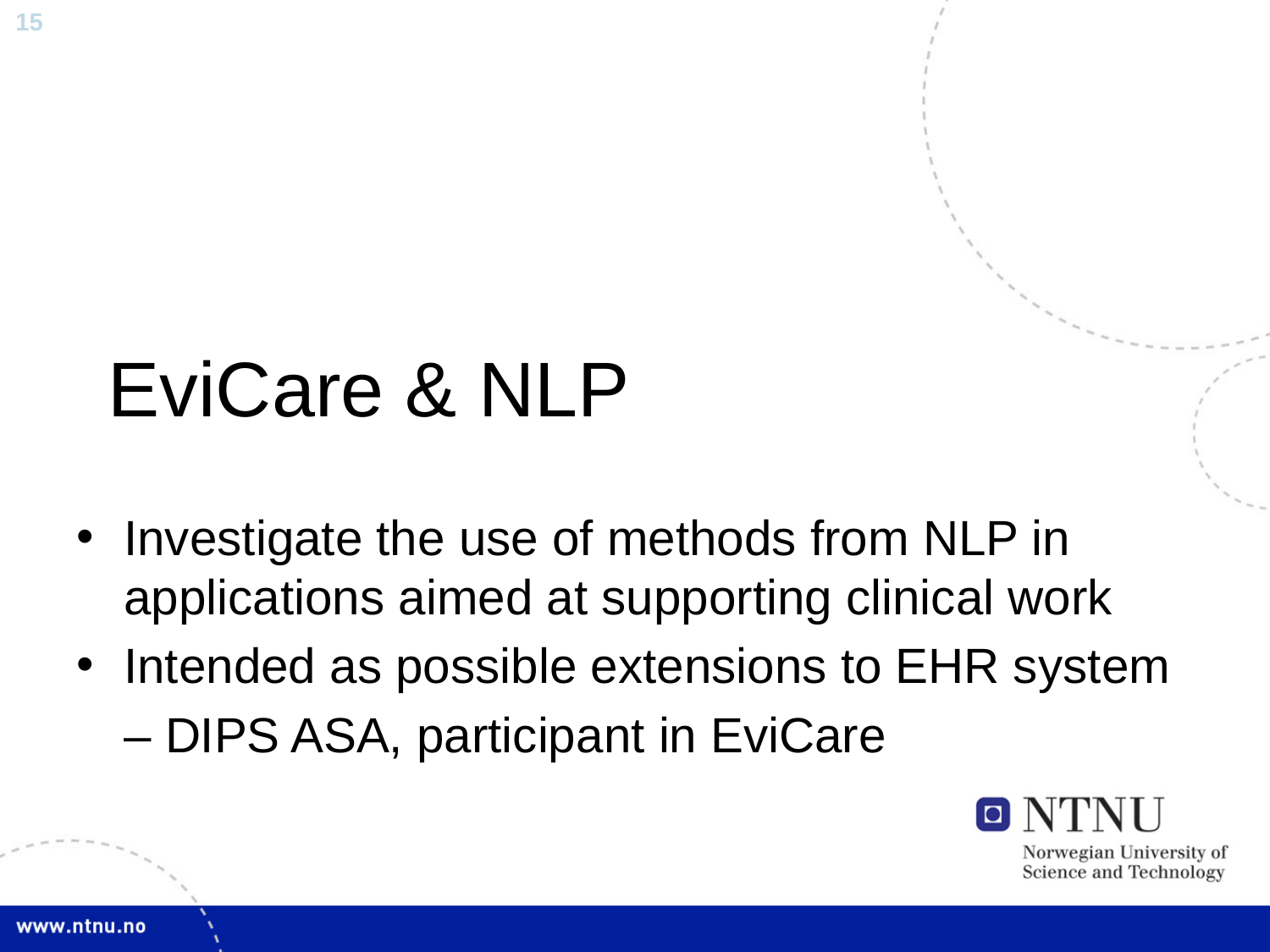

# EviCare & NLP
Investigate the use of methods from NLP in applications aimed at supporting clinical work
Intended as possible extensions to EHR system
	– DIPS ASA, participant in EviCare